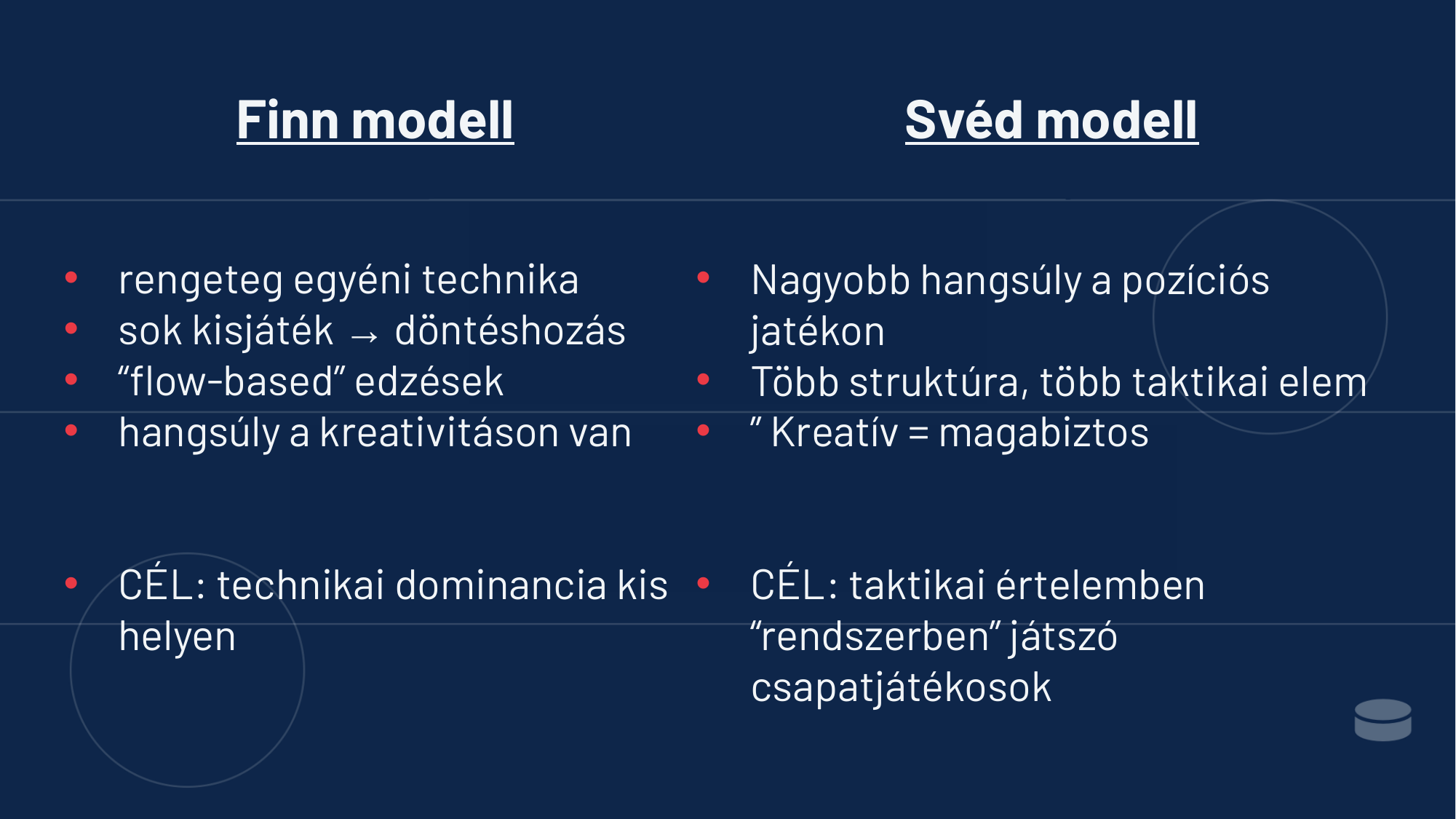

Finn modell

rengeteg egyéni technika
sok kisjáték → döntéshozás
“flow-based” edzések
hangsúly a kreativitáson van

CÉL: technikai dominancia kis helyen

Svéd modell

Nagyobb hangsúly a pozíciós jatékon
Több struktúra, több taktikai elem
” Kreatív = magabiztos

CÉL: taktikai értelemben “rendszerben” játszó csapatjátékosok